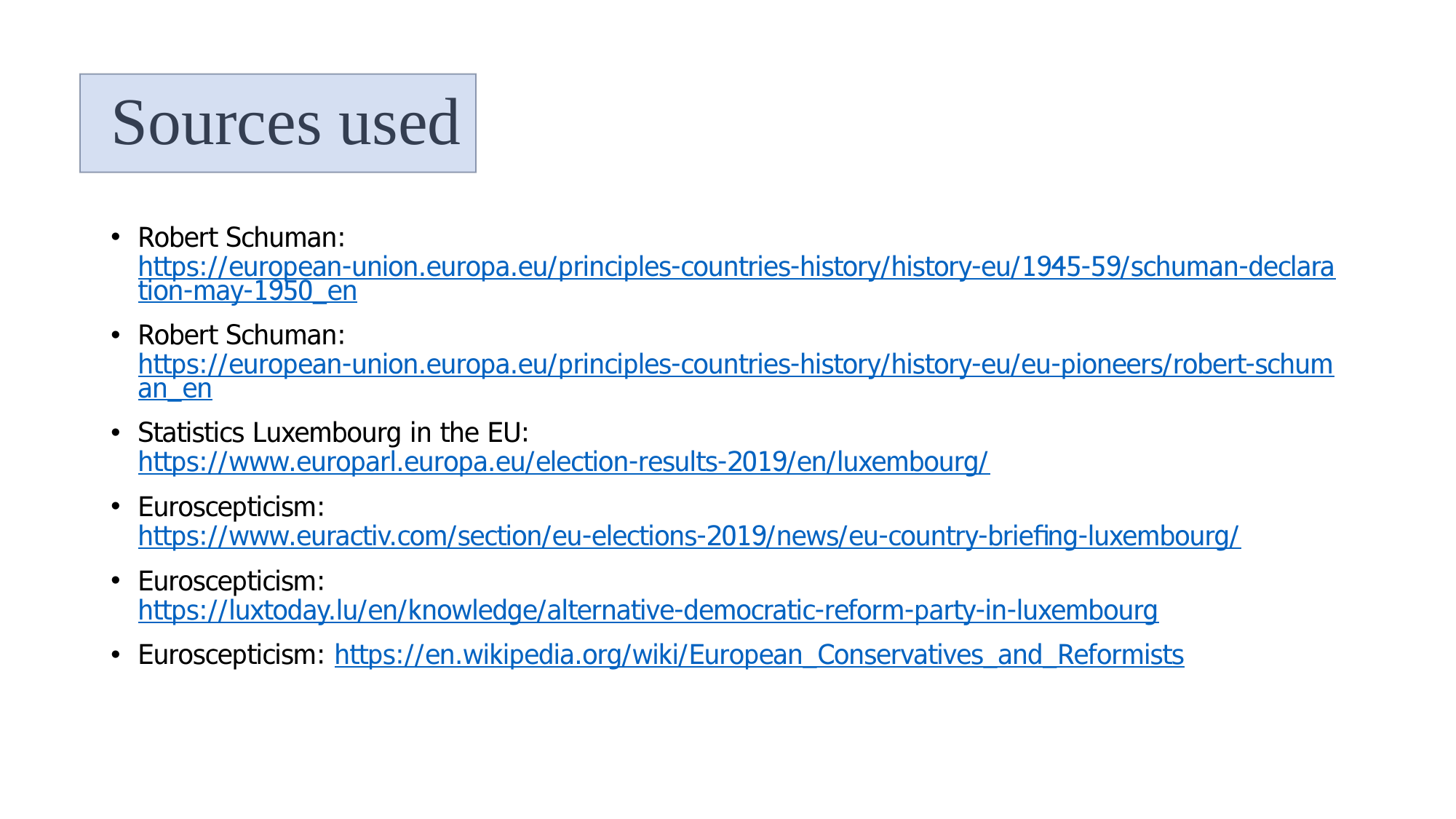

# Sources used

Robert Schuman: https://european-union.europa.eu/principles-countries-history/history-eu/1945-59/schuman-declaration-may-1950_en
Robert Schuman: https://european-union.europa.eu/principles-countries-history/history-eu/eu-pioneers/robert-schuman_en
Statistics Luxembourg in the EU: https://www.europarl.europa.eu/election-results-2019/en/luxembourg/
Euroscepticism: https://www.euractiv.com/section/eu-elections-2019/news/eu-country-briefing-luxembourg/
Euroscepticism: https://luxtoday.lu/en/knowledge/alternative-democratic-reform-party-in-luxembourg
Euroscepticism: https://en.wikipedia.org/wiki/European_Conservatives_and_Reformists